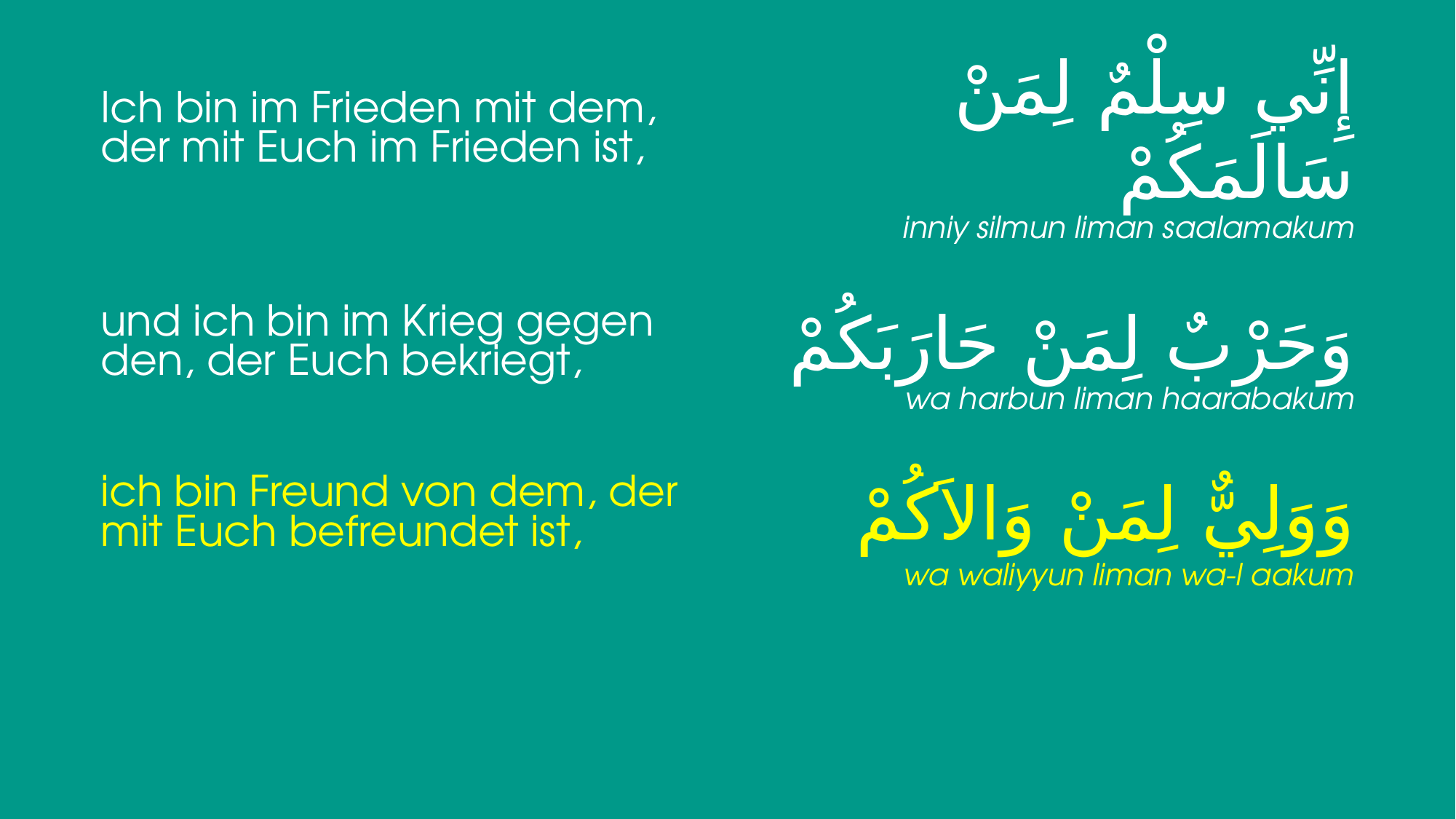

| Ich bin im Frieden mit dem, der mit Euch im Frieden ist, | إِنِّي سِلْمٌ لِمَنْ سَالَمَكُمْ |
| --- | --- |
|  | inniy silmun liman saalamakum |
| und ich bin im Krieg gegen den, der Euch bekriegt, | وَحَرْبٌ لِمَنْ حَارَبَكُمْ |
|  | wa harbun liman haarabakum |
| ich bin Freund von dem, der mit Euch befreundet ist, | وَوَلِيٌّ لِمَنْ وَالاَكُمْ |
|  | wa waliyyun liman wa-l aakum |